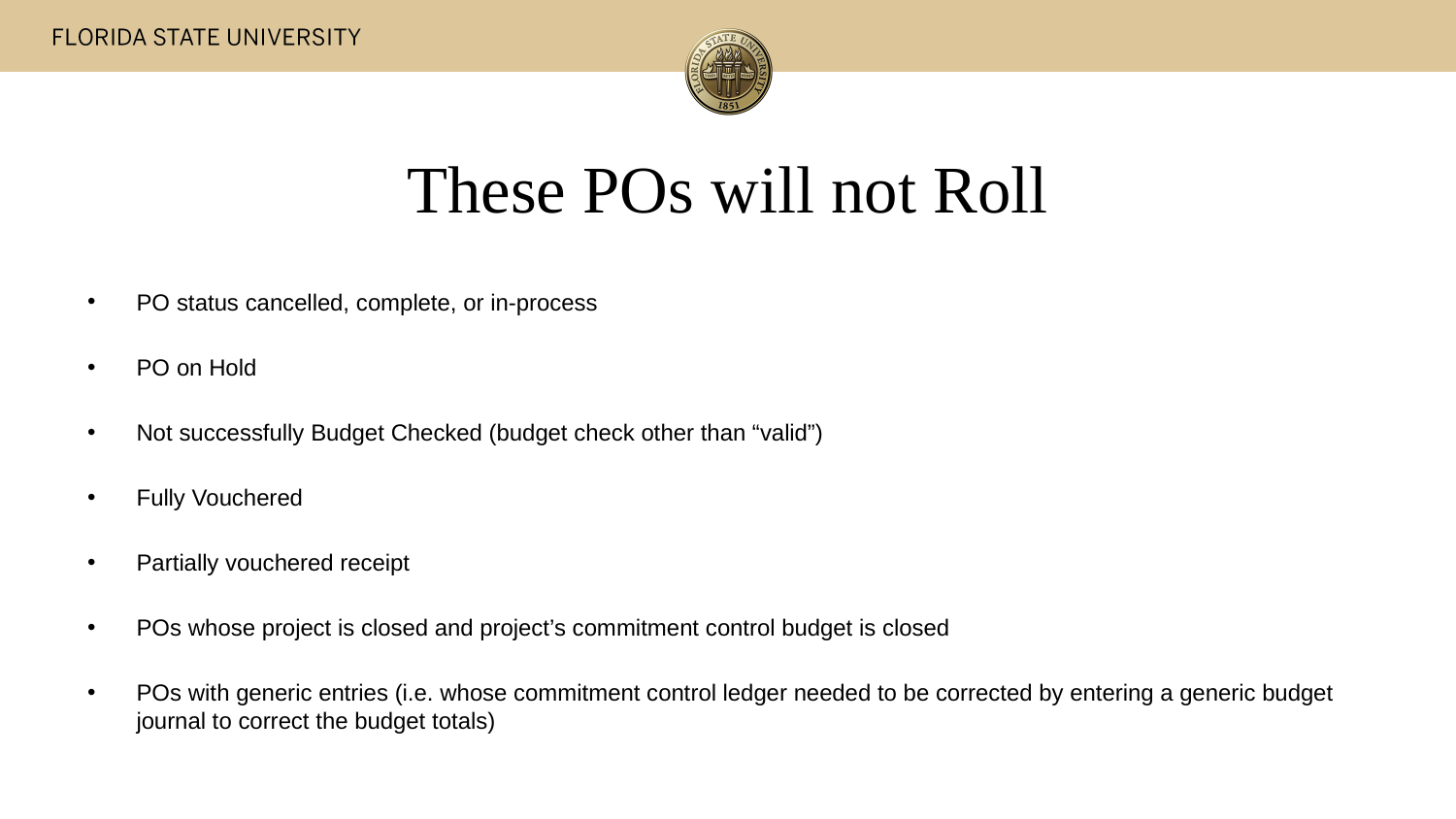

# These POs will not Roll
PO status cancelled, complete, or in-process

PO on Hold

Not successfully Budget Checked (budget check other than “valid”)

Fully Vouchered

Partially vouchered receipt

POs whose project is closed and project’s commitment control budget is closed

POs with generic entries (i.e. whose commitment control ledger needed to be corrected by entering a generic budget journal to correct the budget totals)